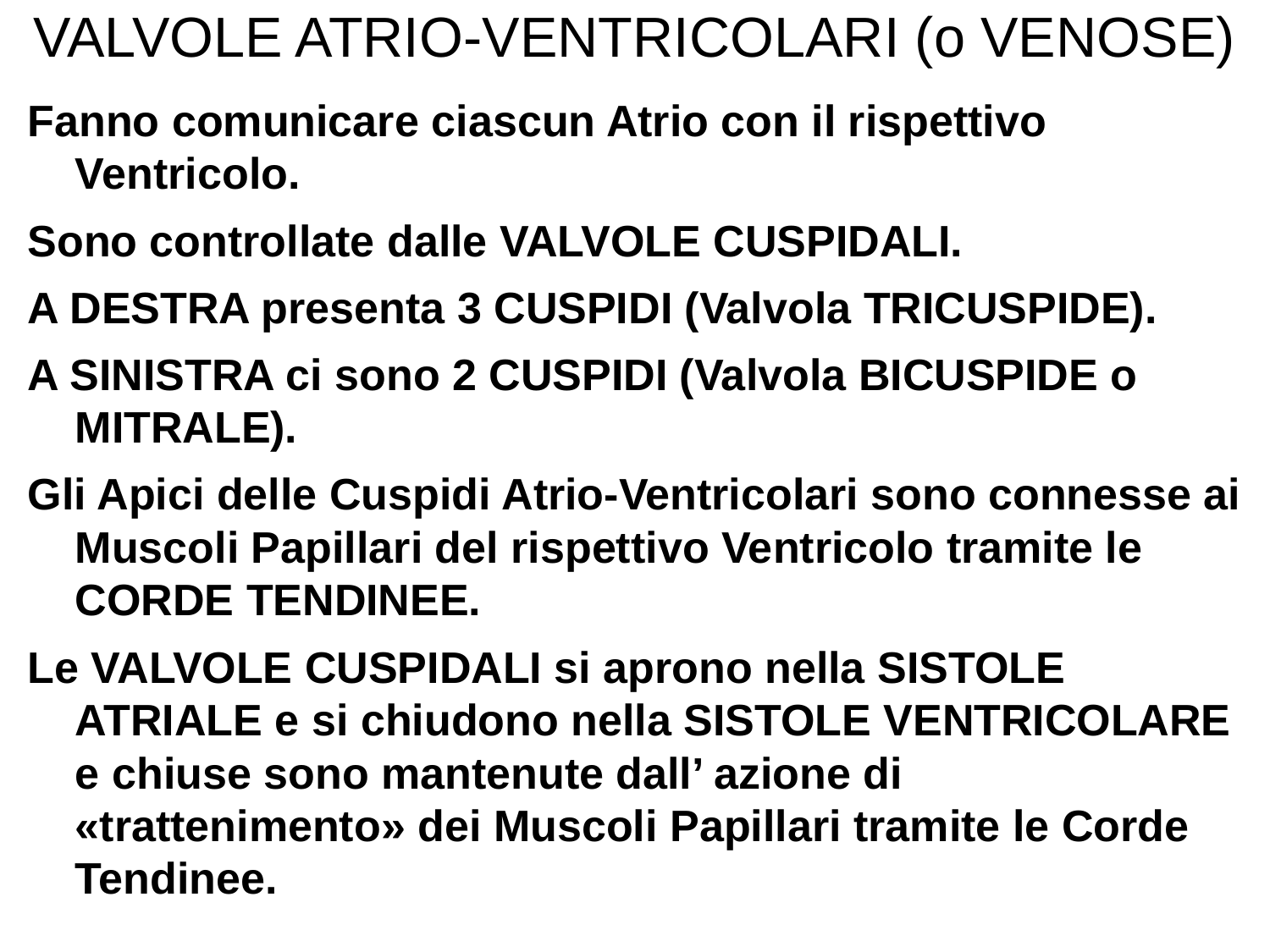

# VALVOLE ATRIO-VENTRICOLARI (o VENOSE)
Fanno comunicare ciascun Atrio con il rispettivo Ventricolo.
Sono controllate dalle VALVOLE CUSPIDALI.
A DESTRA presenta 3 CUSPIDI (Valvola TRICUSPIDE).
A SINISTRA ci sono 2 CUSPIDI (Valvola BICUSPIDE o MITRALE).
Gli Apici delle Cuspidi Atrio-Ventricolari sono connesse ai Muscoli Papillari del rispettivo Ventricolo tramite le CORDE TENDINEE.
Le VALVOLE CUSPIDALI si aprono nella SISTOLE ATRIALE e si chiudono nella SISTOLE VENTRICOLARE e chiuse sono mantenute dall’ azione di «trattenimento» dei Muscoli Papillari tramite le Corde Tendinee.